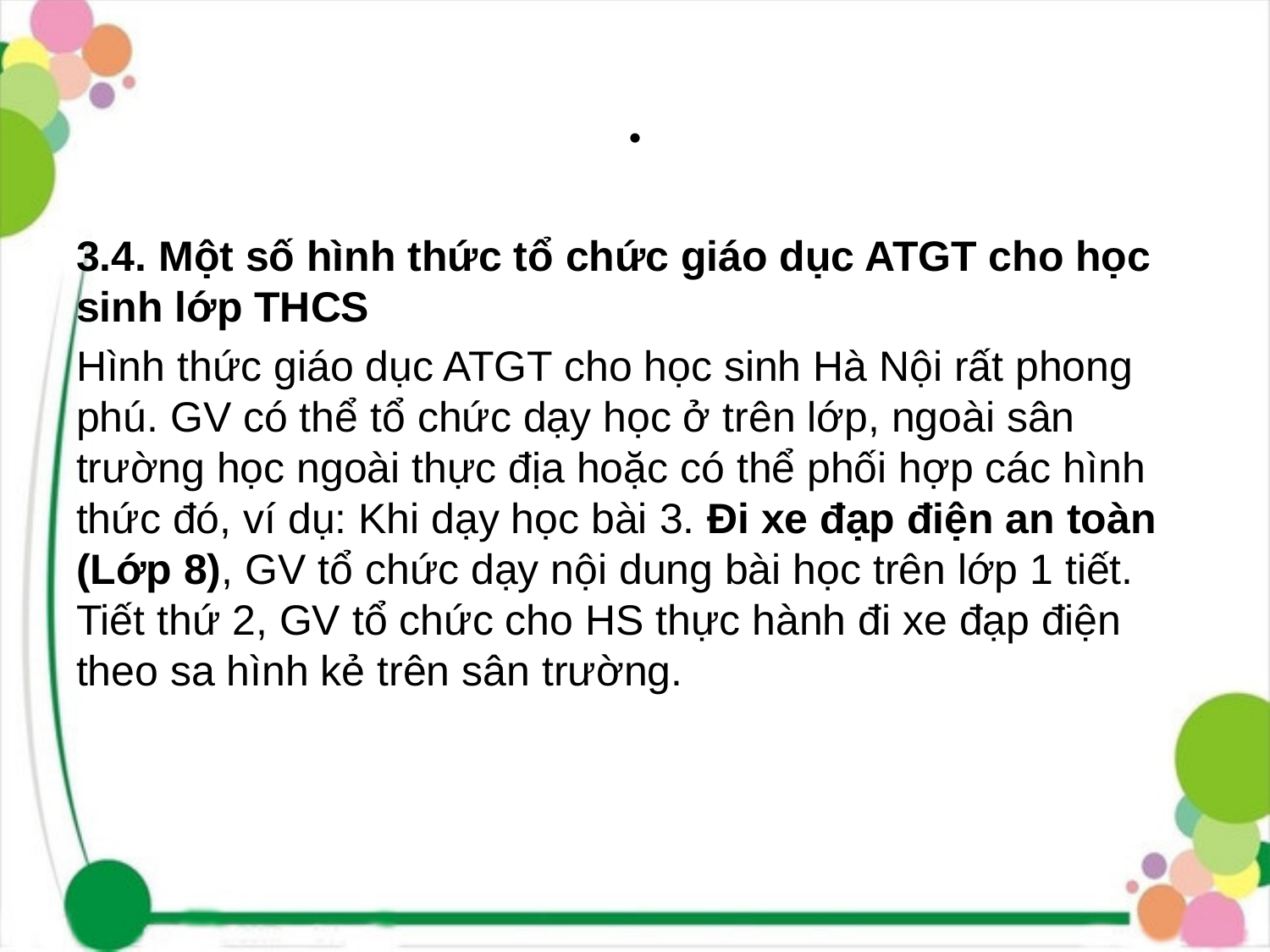

# .
3.4. Một số hình thức tổ chức giáo dục ATGT cho học sinh lớp THCS
Hình thức giáo dục ATGT cho học sinh Hà Nội rất phong phú. GV có thể tổ chức dạy học ở trên lớp, ngoài sân trường học ngoài thực địa hoặc có thể phối hợp các hình thức đó, ví dụ: Khi dạy học bài 3. Đi xe đạp điện an toàn (Lớp 8), GV tổ chức dạy nội dung bài học trên lớp 1 tiết. Tiết thứ 2, GV tổ chức cho HS thực hành đi xe đạp điện theo sa hình kẻ trên sân trường.